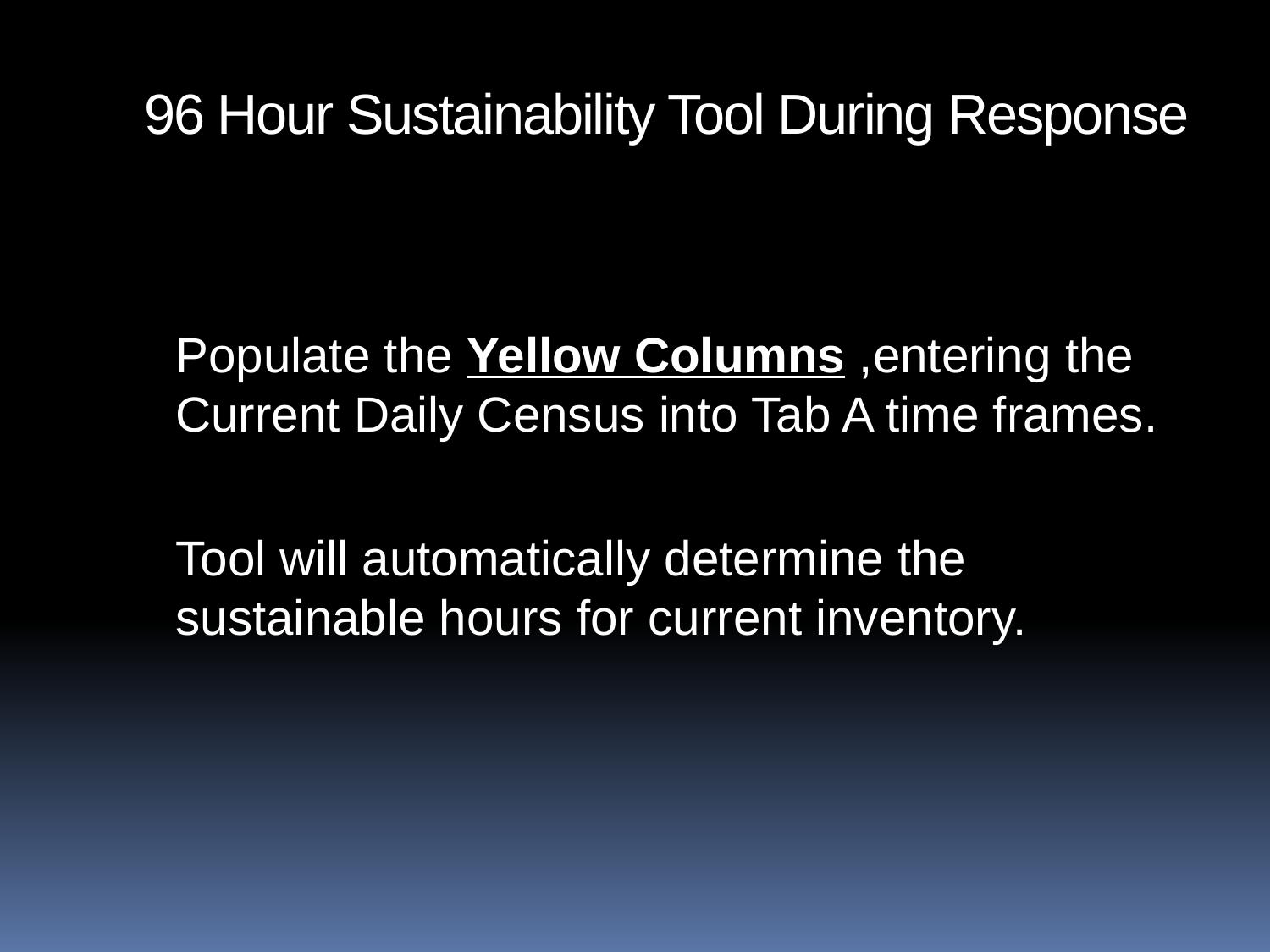

96 Hour Sustainability Tool During Response
	Populate the Yellow Columns ,entering the Current Daily Census into Tab A time frames.

	Tool will automatically determine the sustainable hours for current inventory.